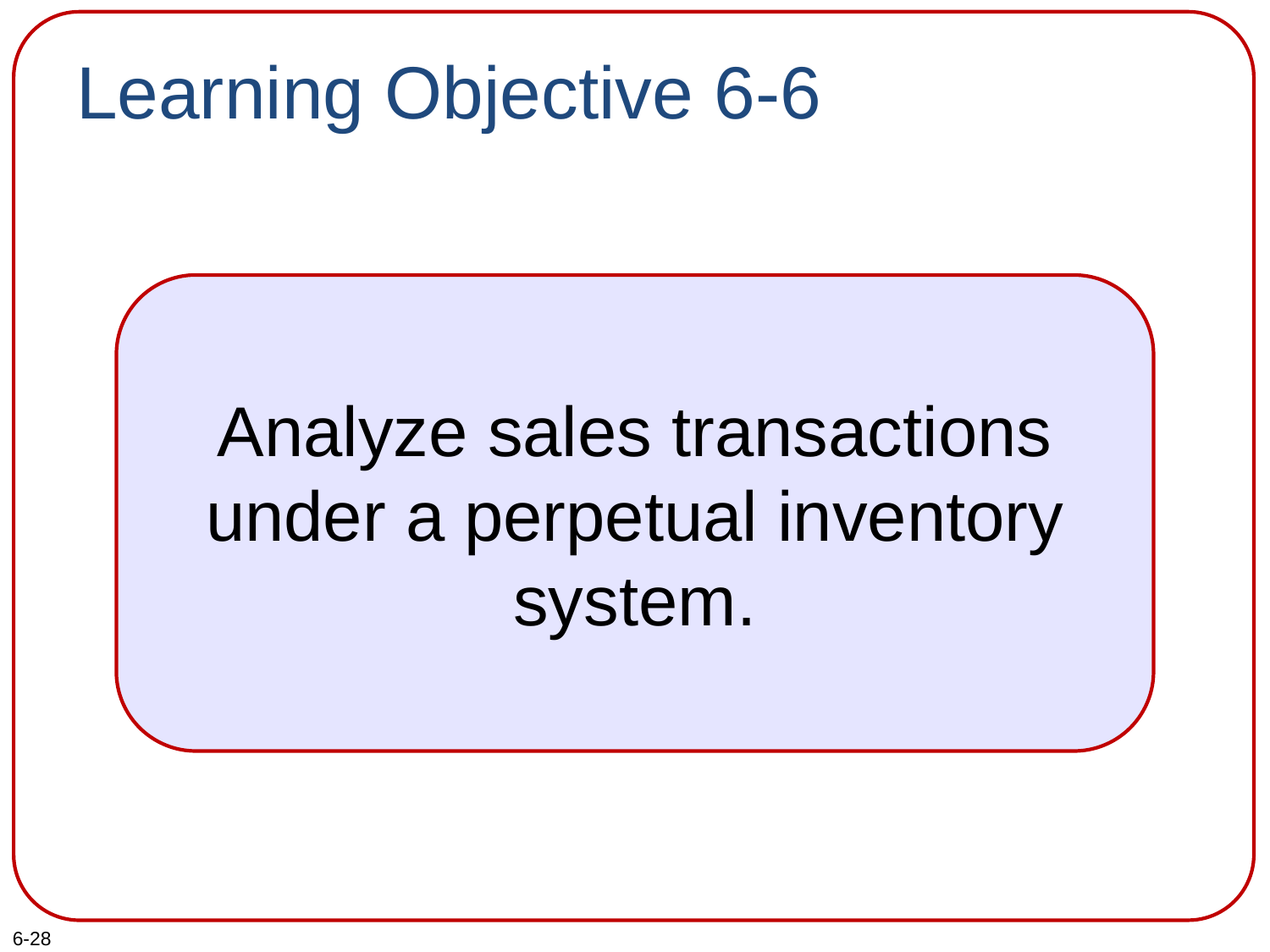

# Learning Objective 6-6
Analyze sales transactions under a perpetual inventory system.